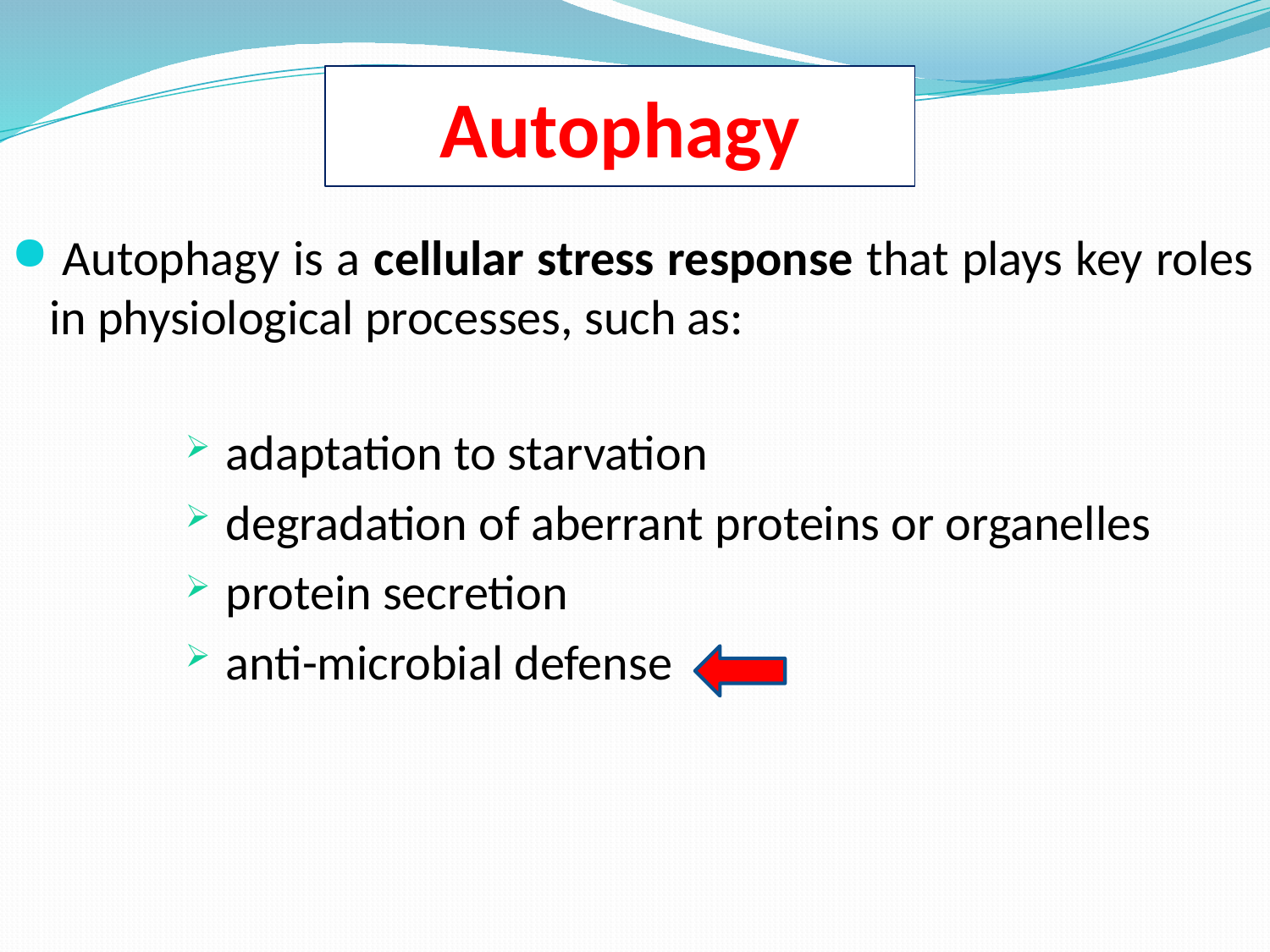

# Autophagy
 Autophagy is a cellular stress response that plays key roles in physiological processes, such as:

 adaptation to starvation
 degradation of aberrant proteins or organelles
 protein secretion
 anti-microbial defense